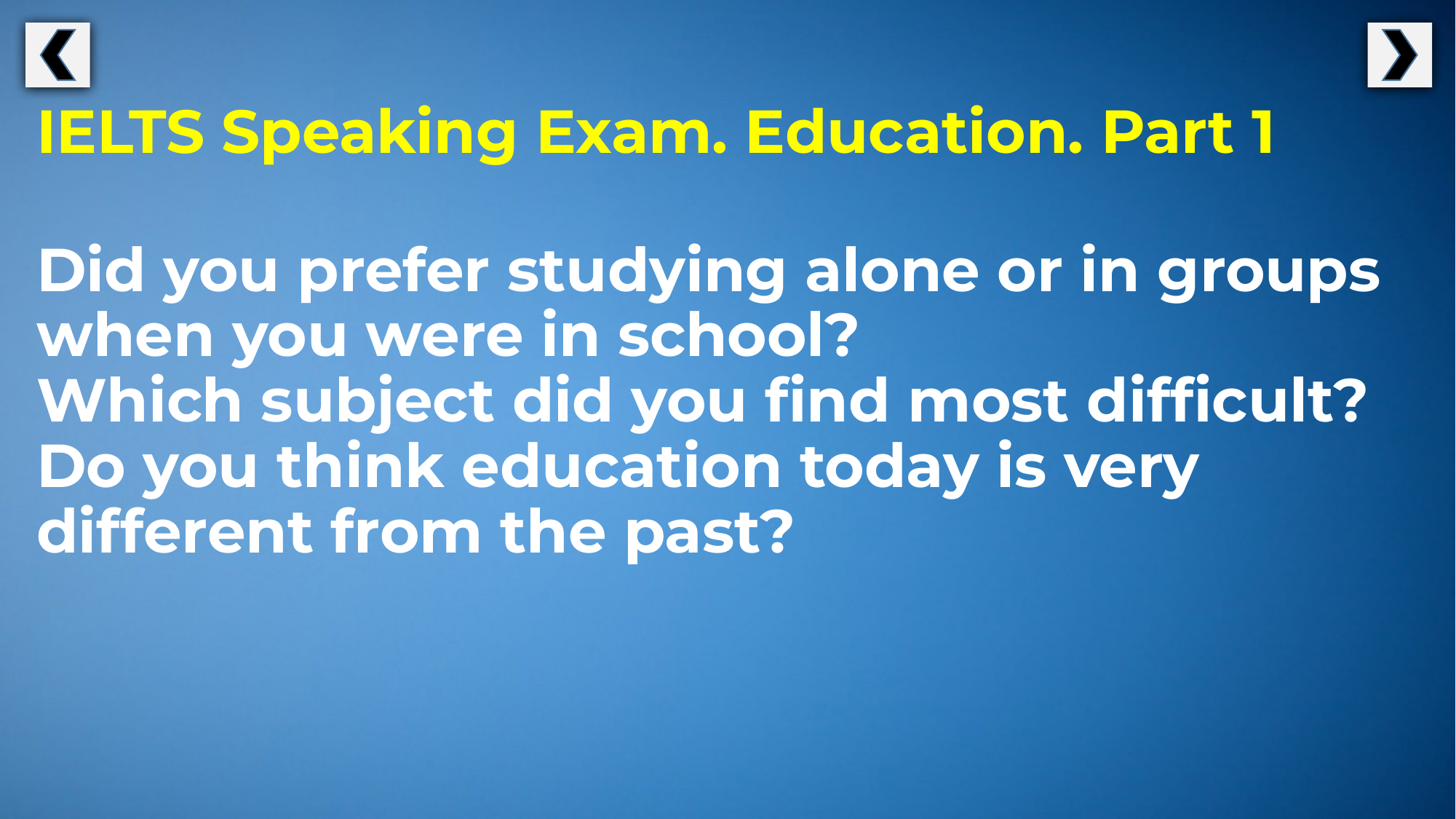

IELTS Speaking Exam. Education. Part 1
Did you prefer studying alone or in groups when you were in school?
Which subject did you find most difficult?
Do you think education today is very different from the past?